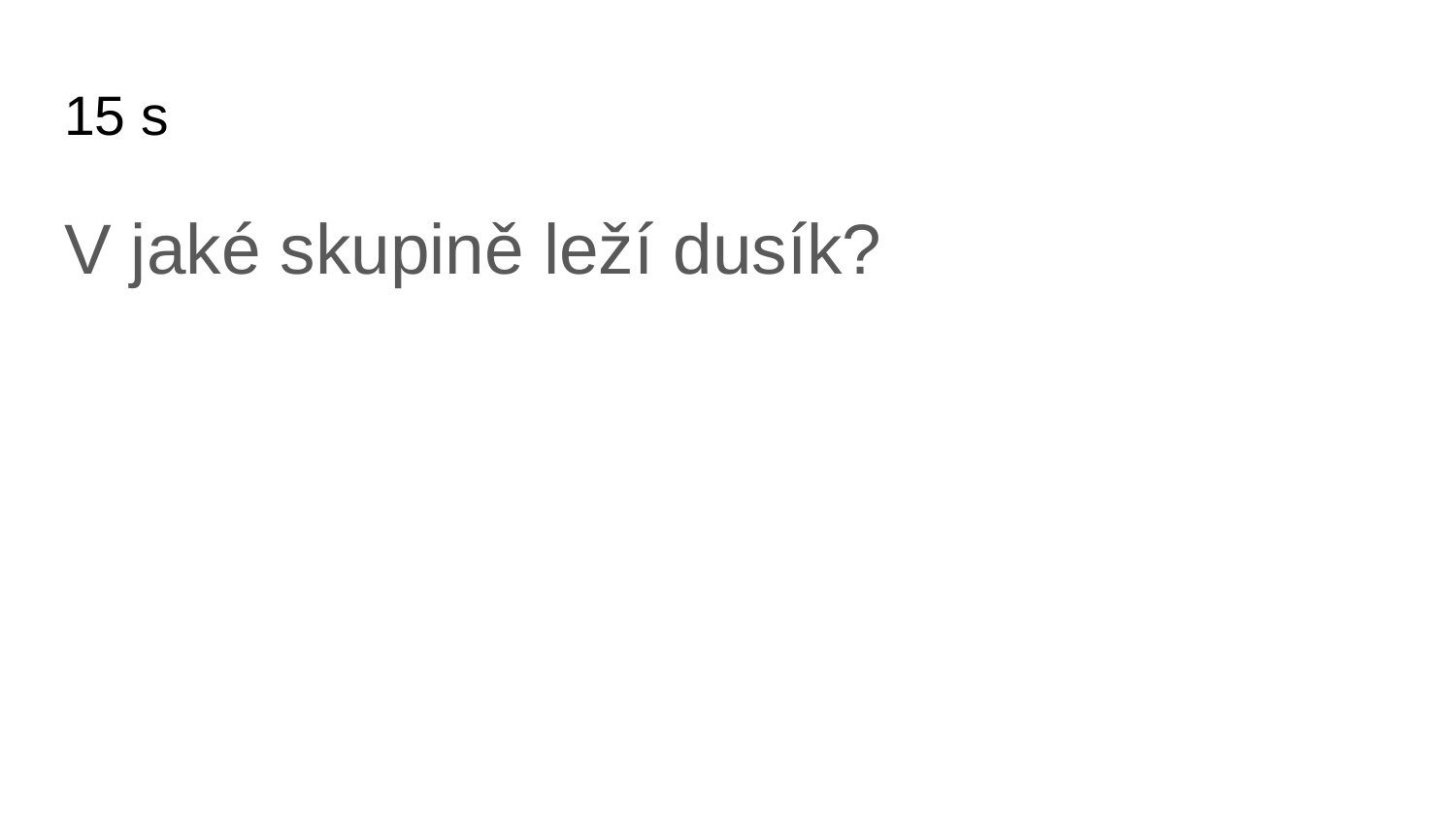

# 15 s
V jaké skupině leží dusík?